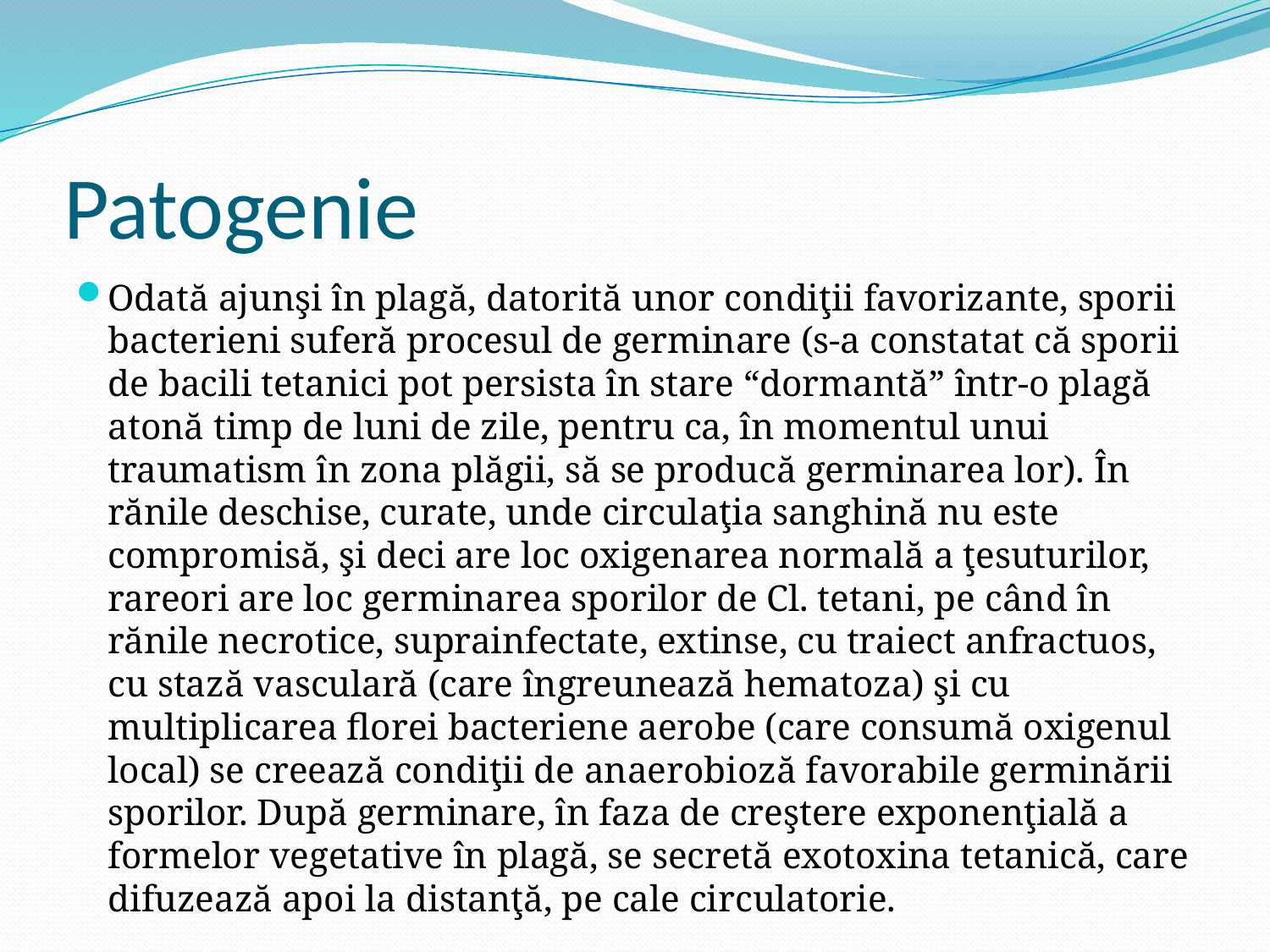

# Patogenie
Odată ajunşi în plagă, datorită unor condiţii favorizante, sporii bacterieni suferă procesul de germinare (s-a constatat că sporii de bacili tetanici pot persista în stare “dormantă” într-o plagă atonă timp de luni de zile, pentru ca, în momentul unui traumatism în zona plăgii, să se producă germinarea lor). În rănile deschise, curate, unde circulaţia sanghină nu este compromisă, şi deci are loc oxigenarea normală a ţesuturilor, rareori are loc germinarea sporilor de Cl. tetani, pe când în rănile necrotice, suprainfectate, extinse, cu traiect anfractuos, cu stază vasculară (care îngreunează hematoza) şi cu multiplicarea florei bacteriene aerobe (care consumă oxigenul local) se creează condiţii de anaerobioză favorabile germinării sporilor. După germinare, în faza de creştere exponenţială a formelor vegetative în plagă, se secretă exotoxina tetanică, care difuzează apoi la distanţă, pe cale circulatorie.